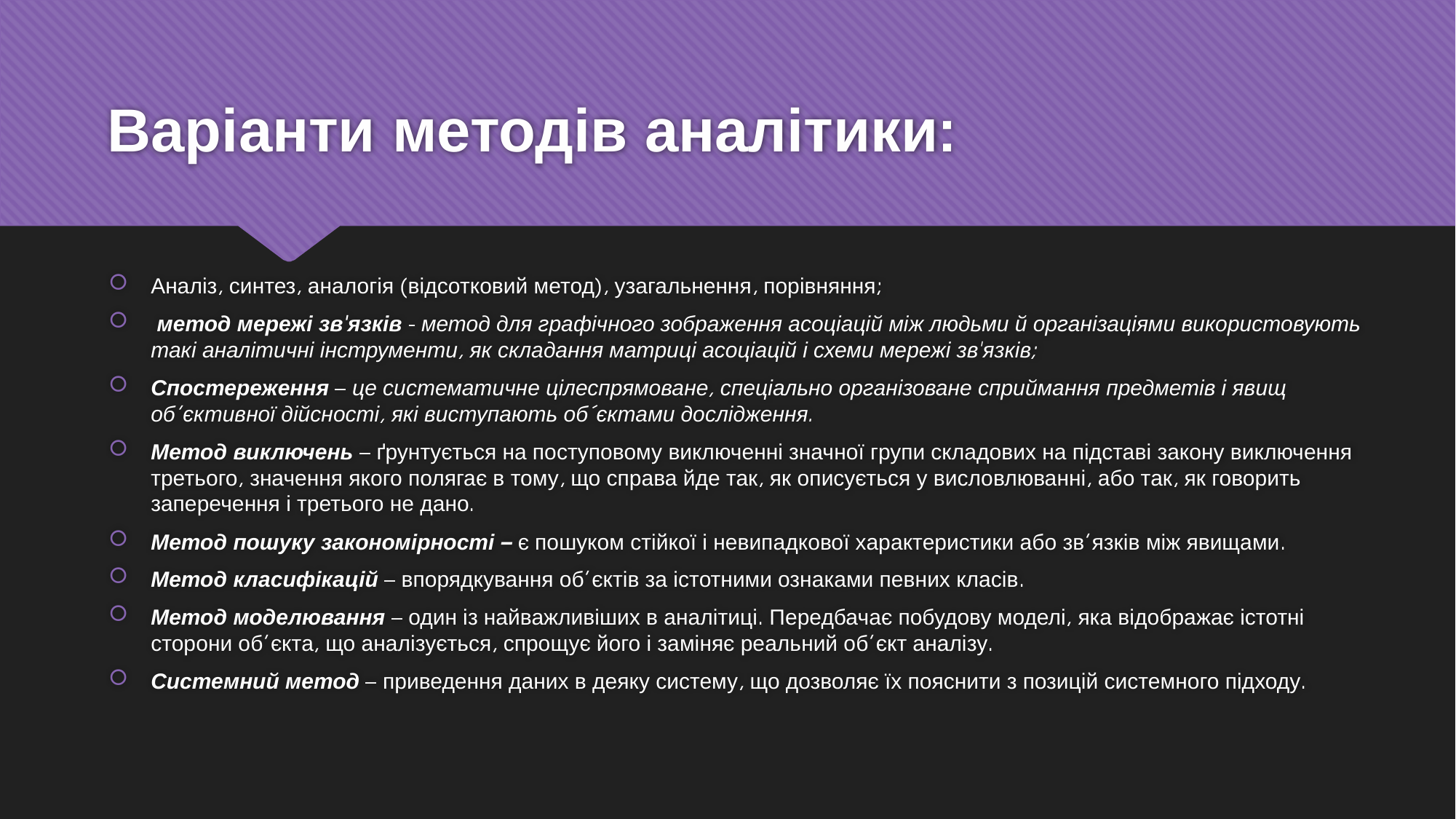

# Варіанти методів аналітики:
Аналіз, синтез, аналогія (відсотковий метод), узагальнення, порівняння;
 метод мережі зв'язків - метод для графічного зображення асоціацій між людьми й організаціями використовують такі аналітичні інструменти, як складання матриці асоціацій і схеми мережі зв'язків;
Спостереження – це систематичне цілеспрямоване, спеціально організоване сприймання предметів і явищ об’єктивної дійсності, які виступають об´єктами дослідження.
Метод виключень – ґрунтується на поступовому виключенні значної групи складових на підставі закону виключення третього, значення якого полягає в тому, що справа йде так, як описується у висловлюванні, або так, як говорить заперечення і третього не дано.
Метод пошуку закономірності – є пошуком стійкої і невипадкової характеристики або зв’язків між явищами.
Метод класифікацій – впорядкування об’єктів за істотними ознаками певних класів.
Метод моделювання – один із найважливіших в аналітиці. Передбачає побудову моделі, яка відображає істотні сторони об’єкта, що аналізується, спрощує його і заміняє реальний об’єкт аналізу.
Системний метод – приведення даних в деяку систему, що дозволяє їх пояснити з позицій системного підходу.